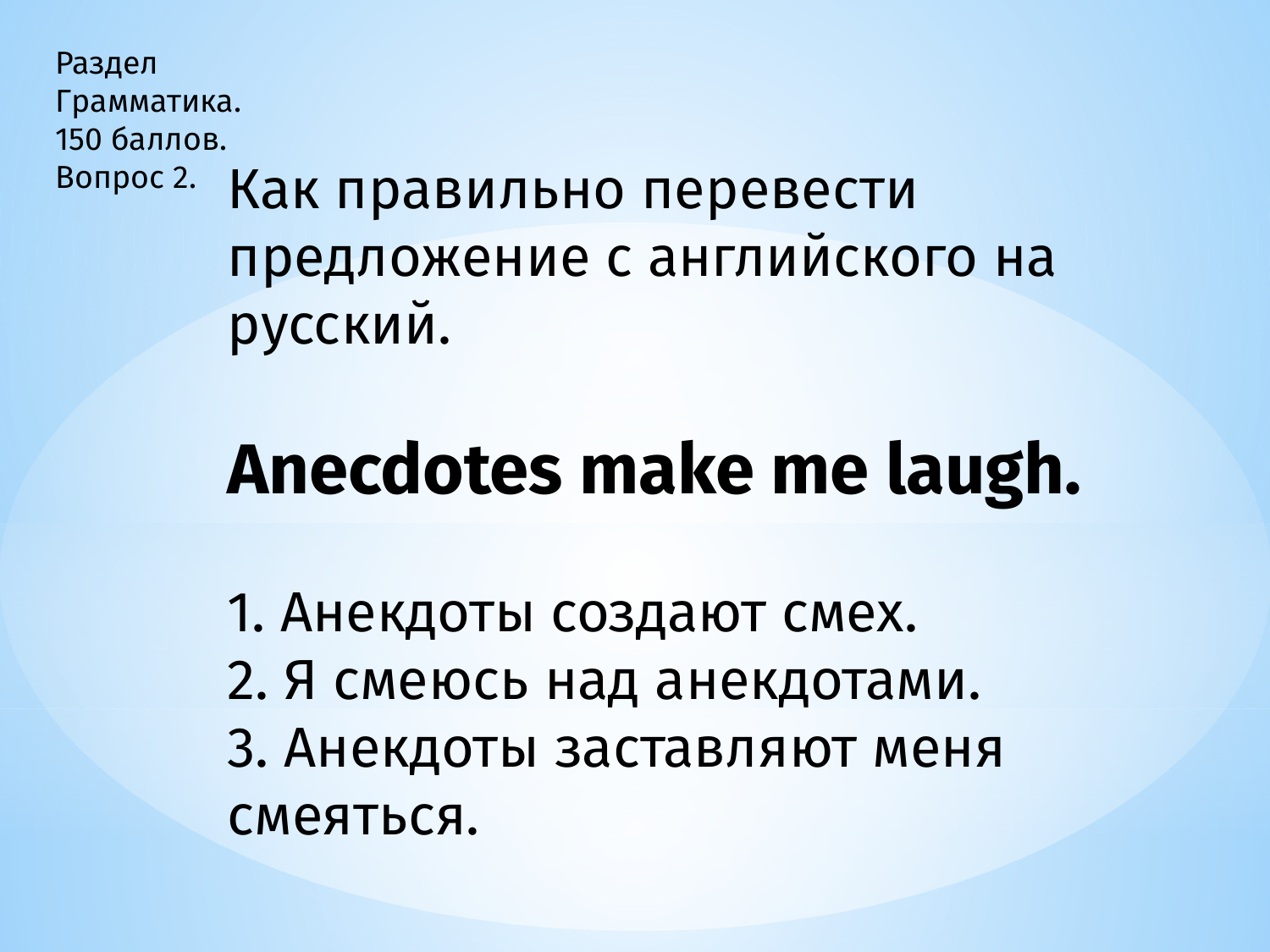

Раздел
Грамматика.
150 баллов.
Вопрос 2.
Как правильно перевести предложение с английского на русский.

Anecdotes make me laugh.

1. Анекдоты создают смех.
2. Я смеюсь над анекдотами.
3. Анекдоты заставляют меня смеяться.